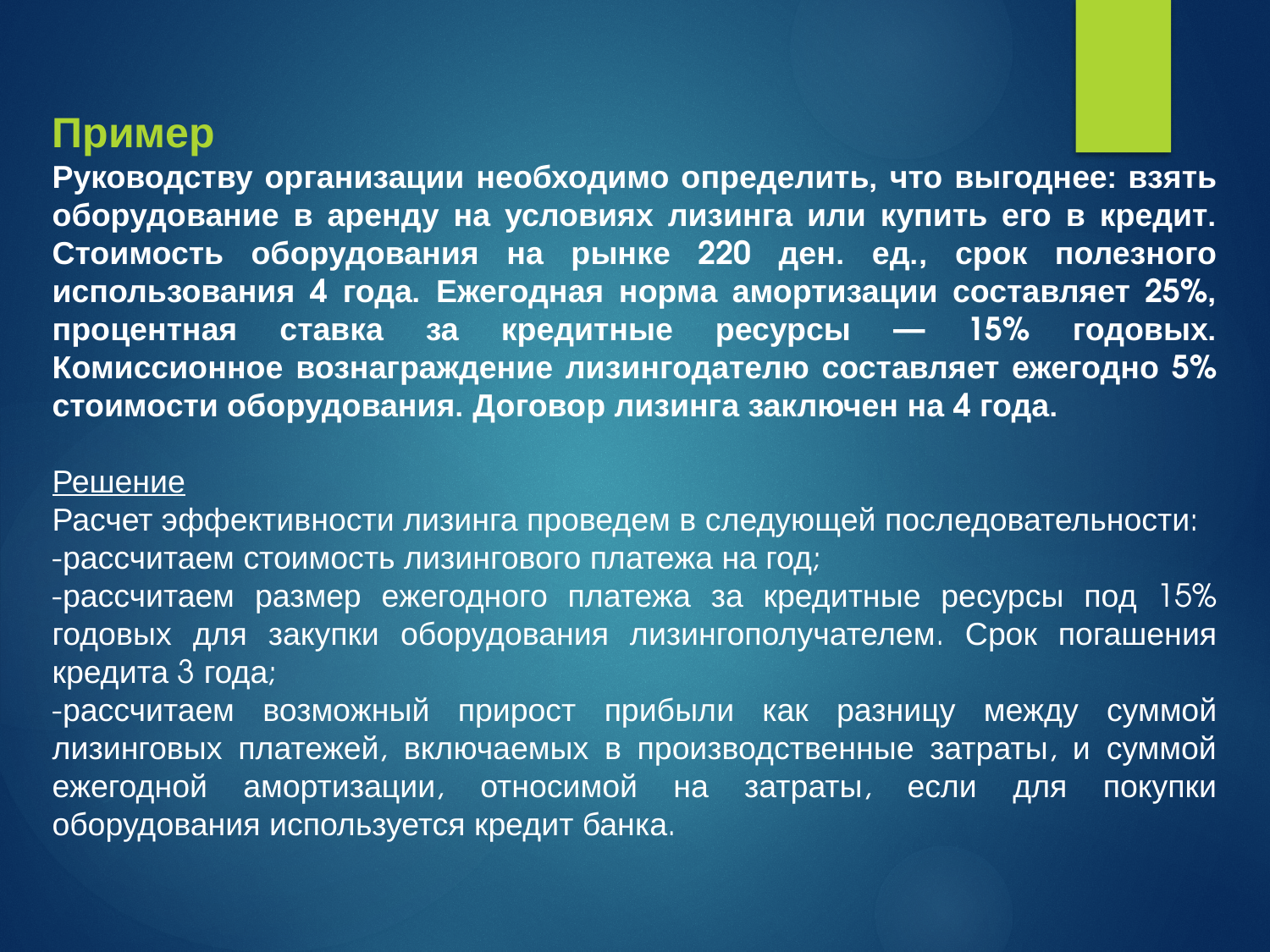

Пример
Руководству организации необходимо определить, что выгоднее: взять оборудование в аренду на условиях лизинга или купить его в кредит. Стоимость оборудования на рынке 220 ден. ед., срок полезного использования 4 года. Ежегодная норма амортизации составляет 25%, процентная ставка за кредитные ресурсы — 15% годовых. Комиссионное вознаграждение лизингодателю составляет ежегодно 5% стоимости оборудования. Договор лизинга заключен на 4 года.

Решение
Расчет эффективности лизинга проведем в следующей последовательности:
-рассчитаем стоимость лизингового платежа на год;
-рассчитаем размер ежегодного платежа за кредитные ресурсы под 15% годовых для закупки оборудования лизингополучателем. Срок погашения кредита 3 года;
-рассчитаем возможный прирост прибыли как разницу между суммой лизинговых платежей, включаемых в производственные затраты, и суммой ежегодной амортизации, относимой на затраты, если для покупки оборудования используется кредит банка.